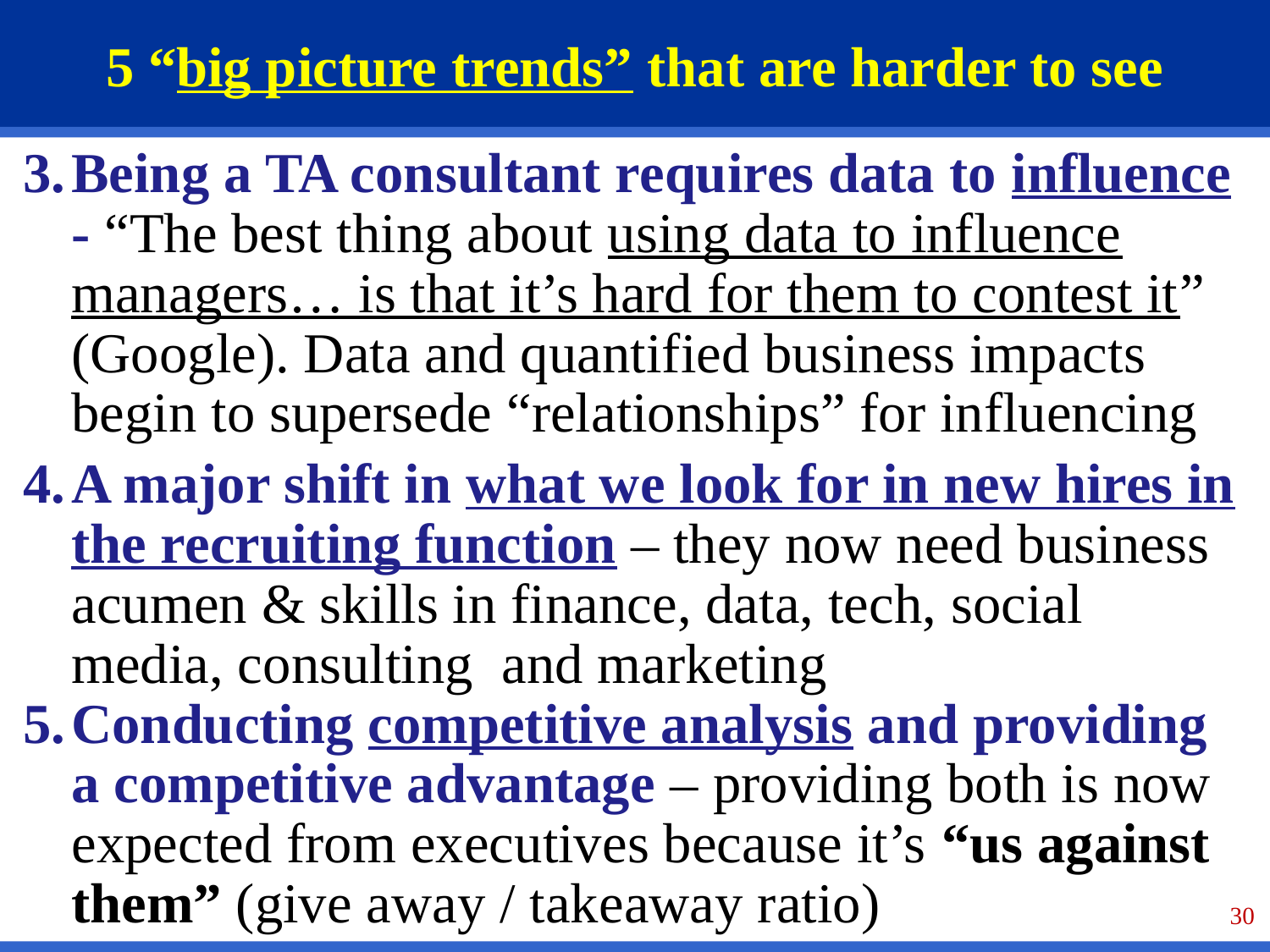

# 5 “big picture trends” that are harder to see
Being a TA consultant requires data to influence - “The best thing about using data to influence managers… is that it’s hard for them to contest it” (Google). Data and quantified business impacts begin to supersede “relationships” for influencing
A major shift in what we look for in new hires in the recruiting function – they now need business acumen & skills in finance, data, tech, social media, consulting  and marketing
Conducting competitive analysis and providing a competitive advantage – providing both is now expected from executives because it’s “us against them” (give away / takeaway ratio)

30